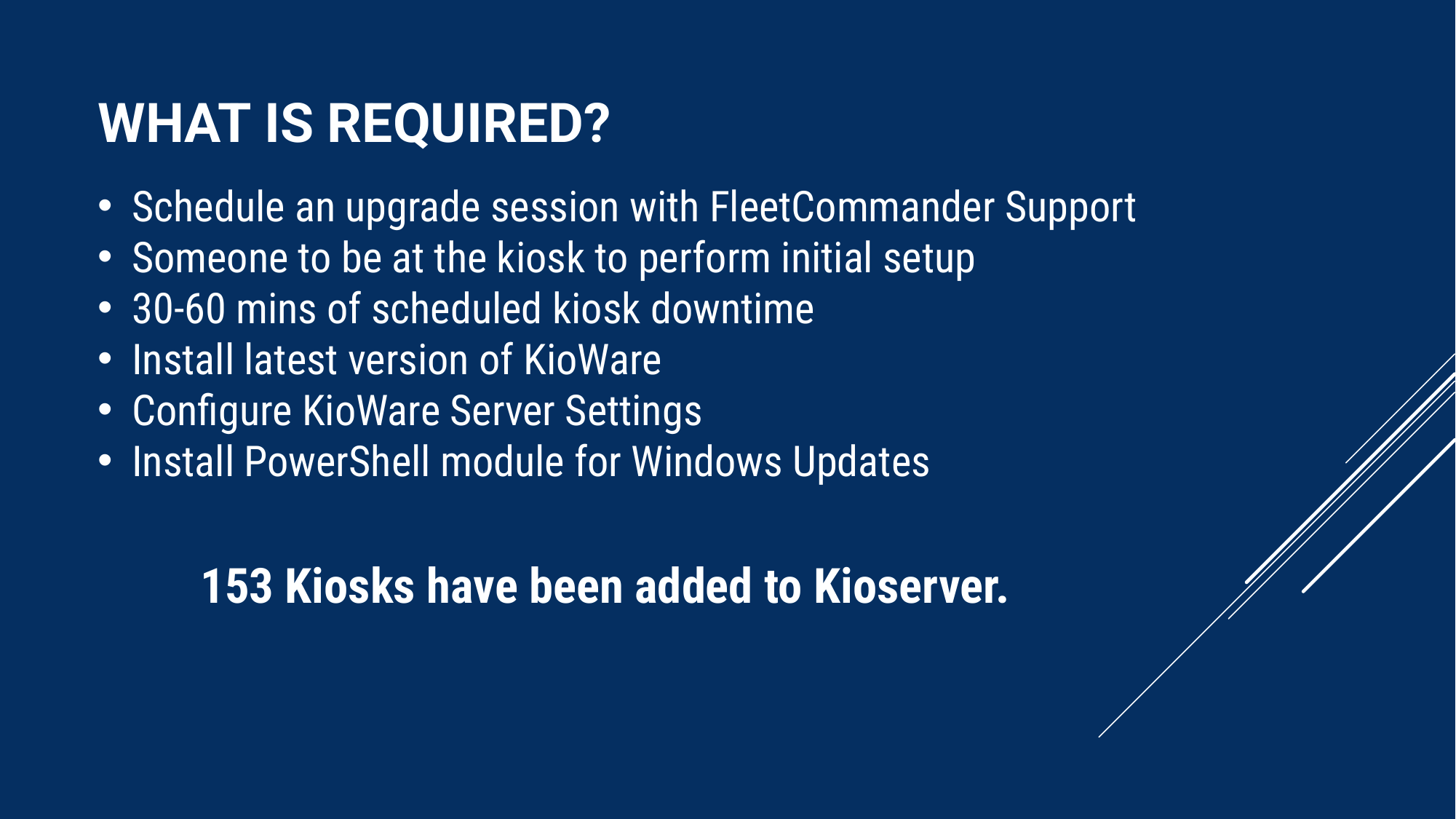

# What is required?

Schedule an upgrade session with FleetCommander Support
Someone to be at the kiosk to perform initial setup
30-60 mins of scheduled kiosk downtime
Install latest version of KioWare
Configure KioWare Server Settings
Install PowerShell module for Windows Updates
153 Kiosks have been added to Kioserver.